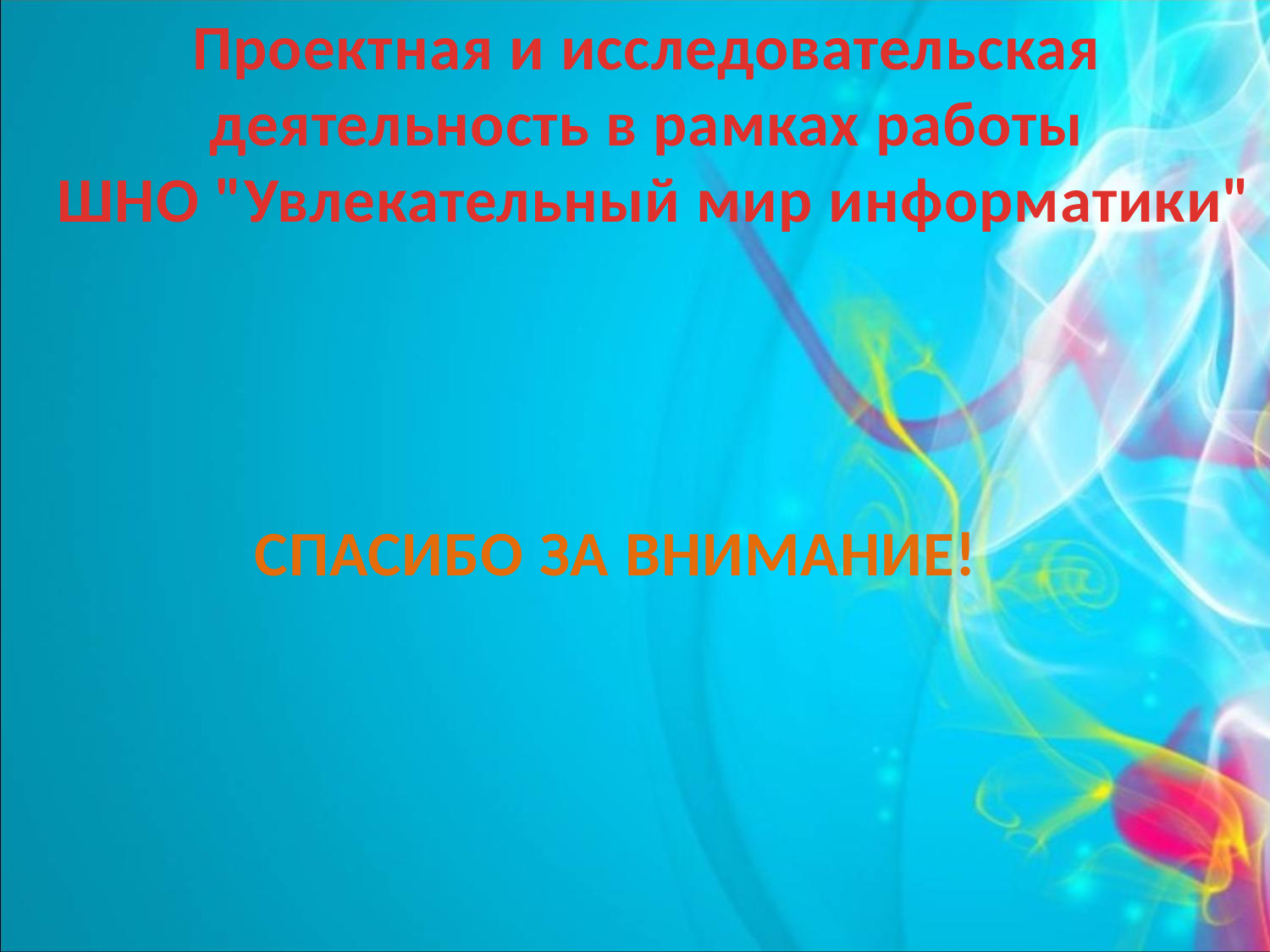

Проектная и исследовательская
деятельность в рамках работы
ШНО "Увлекательный мир информатики"
СПАСИБО ЗА ВНИМАНИЕ!